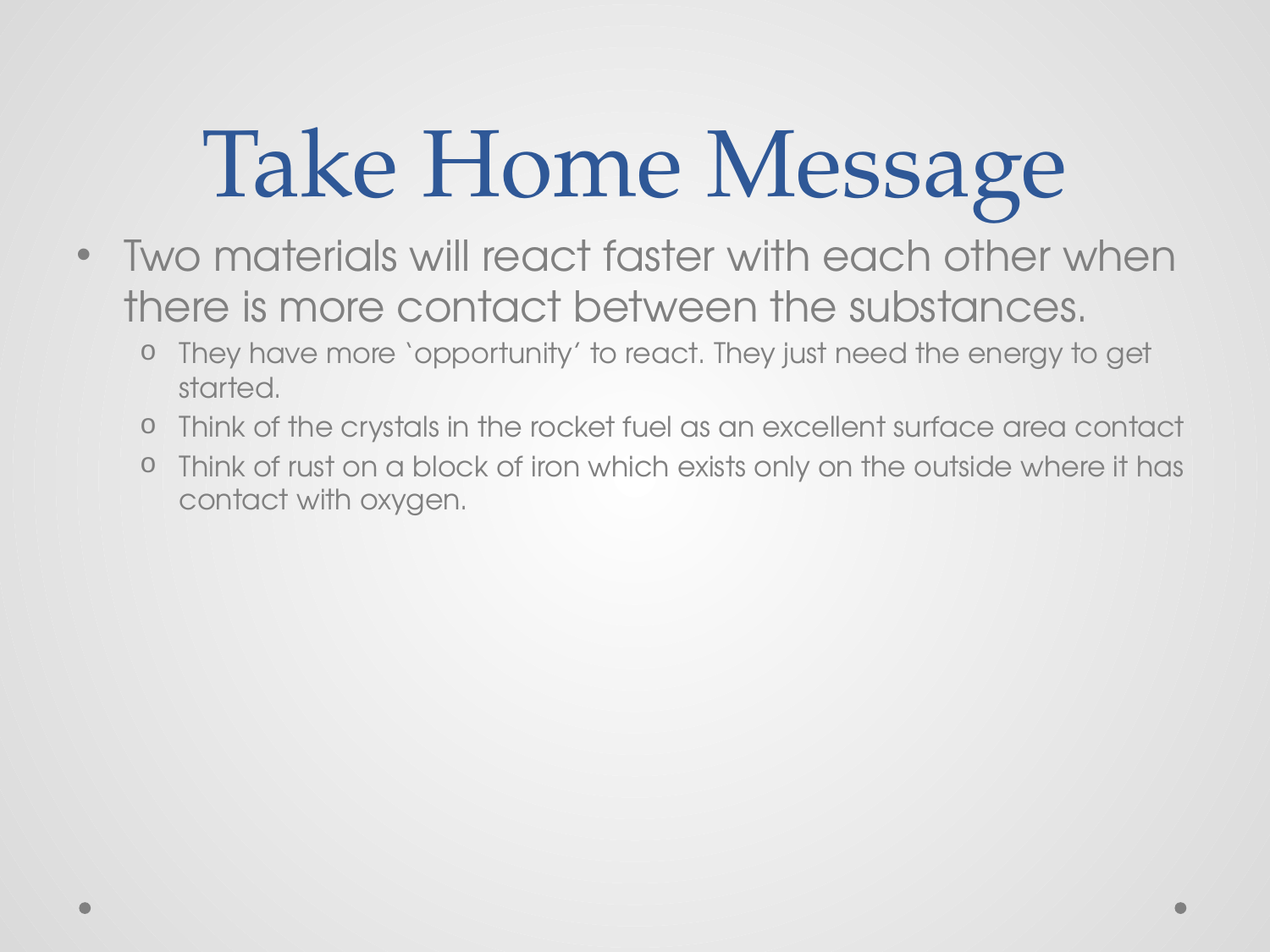

# Take Home Message
Two materials will react faster with each other when there is more contact between the substances.
They have more ‘opportunity’ to react. They just need the energy to get started.
Think of the crystals in the rocket fuel as an excellent surface area contact
Think of rust on a block of iron which exists only on the outside where it has contact with oxygen.